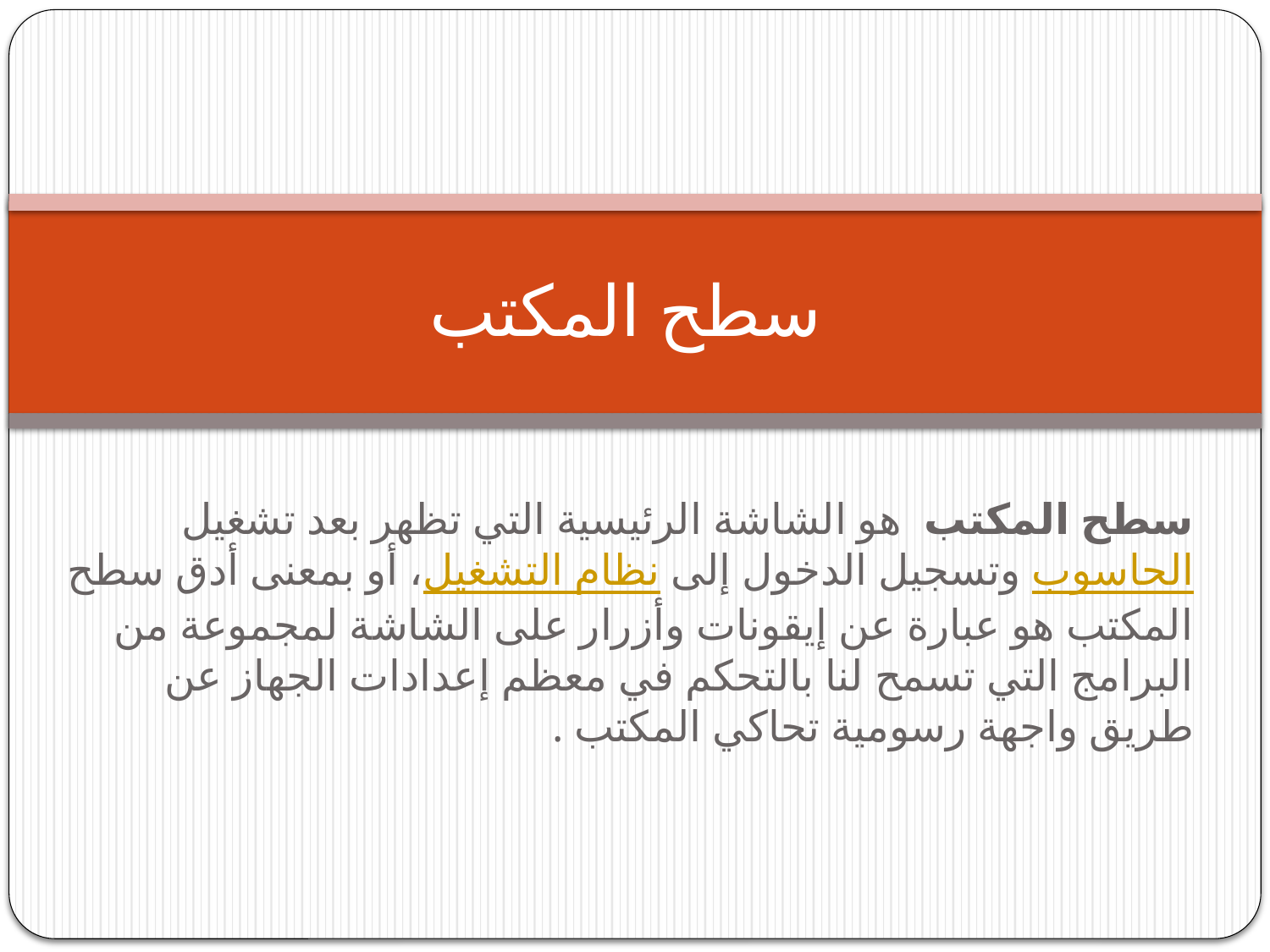

# سطح المكتب
سطح المكتب  هو الشاشة الرئيسية التي تظهر بعد تشغيل الحاسوب وتسجيل الدخول إلى نظام التشغيل، أو بمعنى أدق سطح المكتب هو عبارة عن إيقونات وأزرار على الشاشة لمجموعة من البرامج التي تسمح لنا بالتحكم في معظم إعدادات الجهاز عن طريق واجهة رسومية تحاكي المكتب .